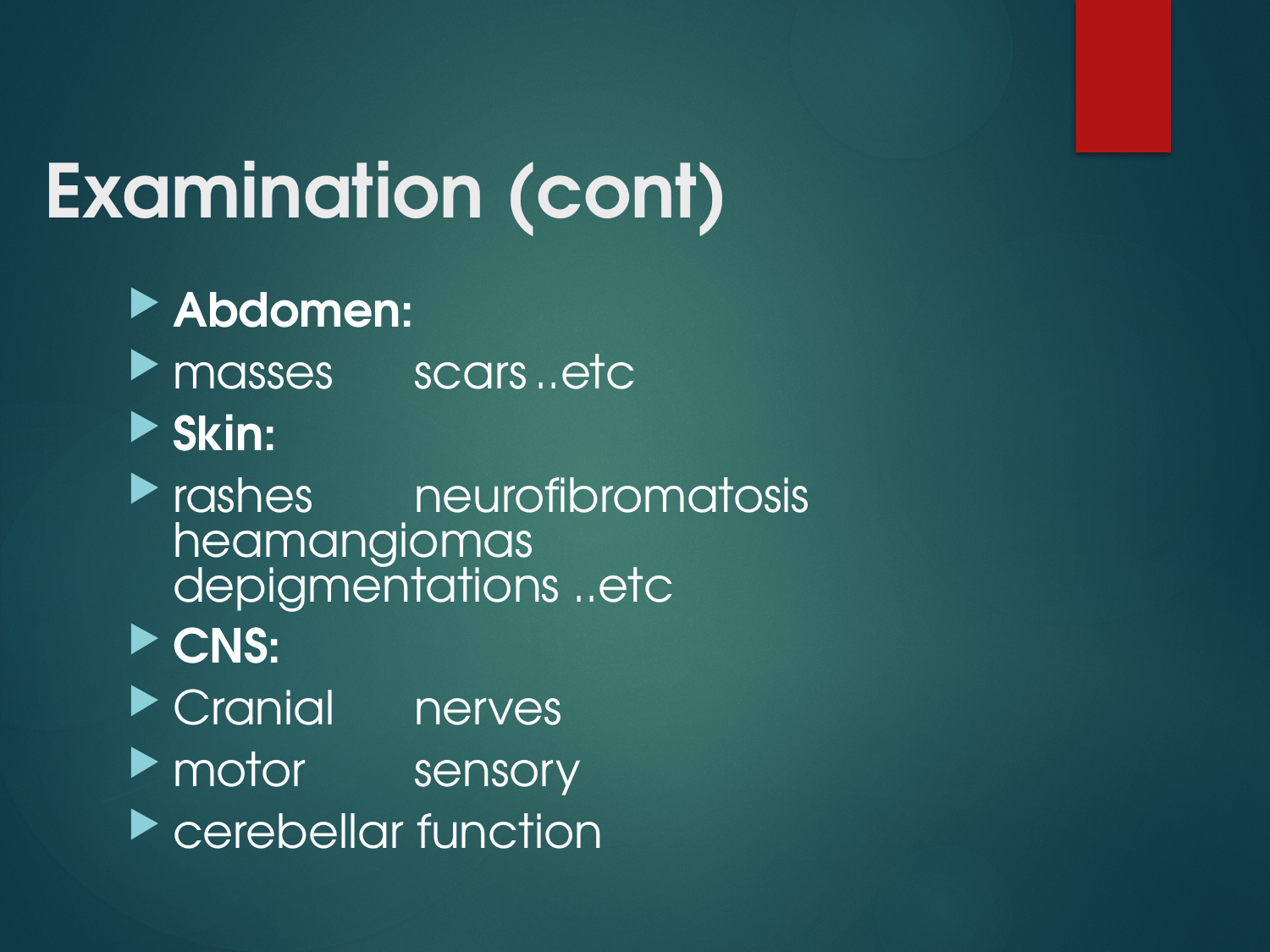

# Examination (cont)
Abdomen:
masses		scars		..etc
Skin:
rashes		neurofibromatosis heamangiomas	 depigmentations ..etc
CNS:
Cranial	nerves
motor		sensory
cerebellar function